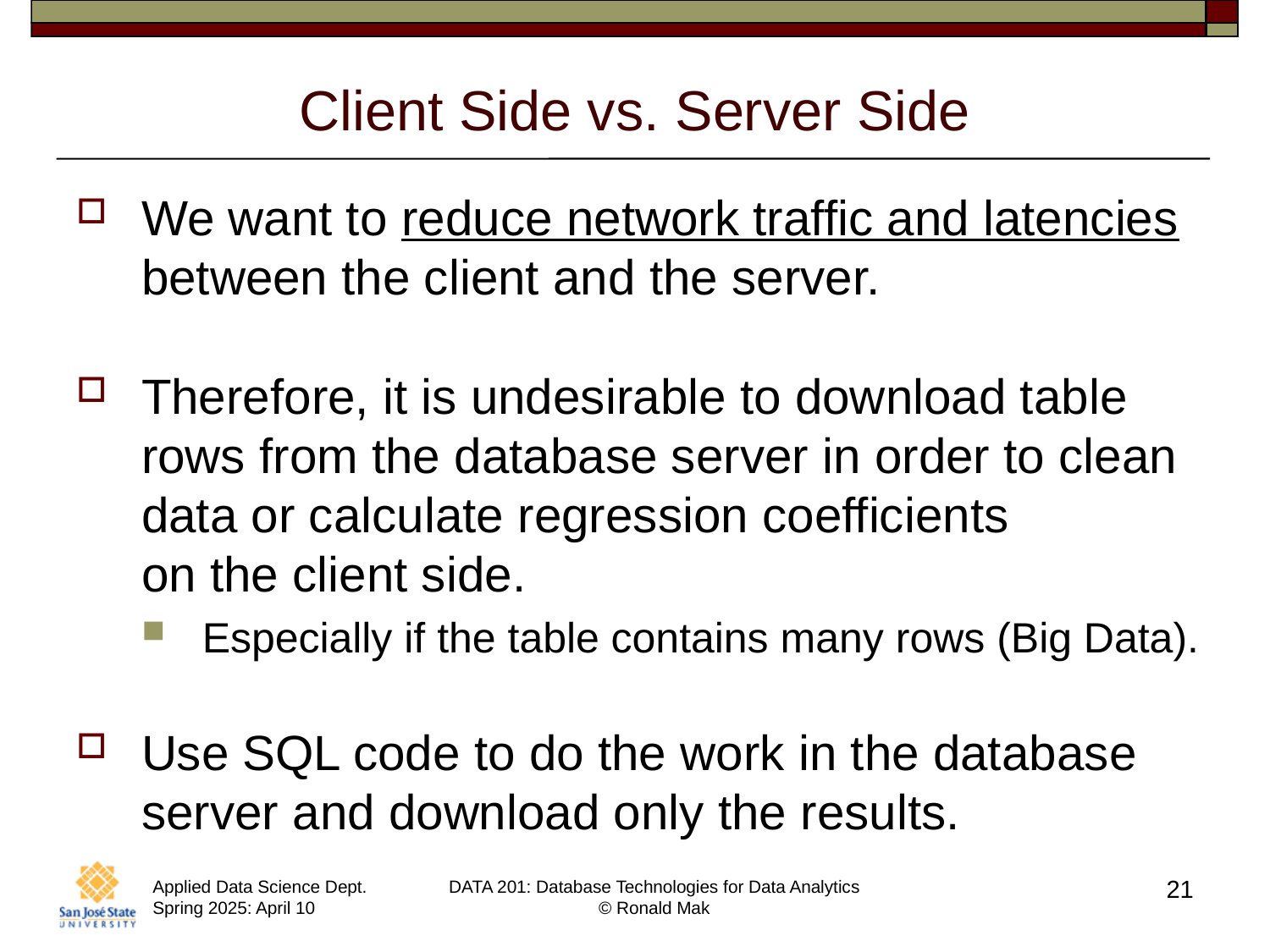

# Client Side vs. Server Side
We want to reduce network traffic and latencies between the client and the server.

Therefore, it is undesirable to download table rows from the database server in order to clean data or calculate regression coefficients
on the client side.
Especially if the table contains many rows (Big Data).

Use SQL code to do the work in the database server and download only the results.
21